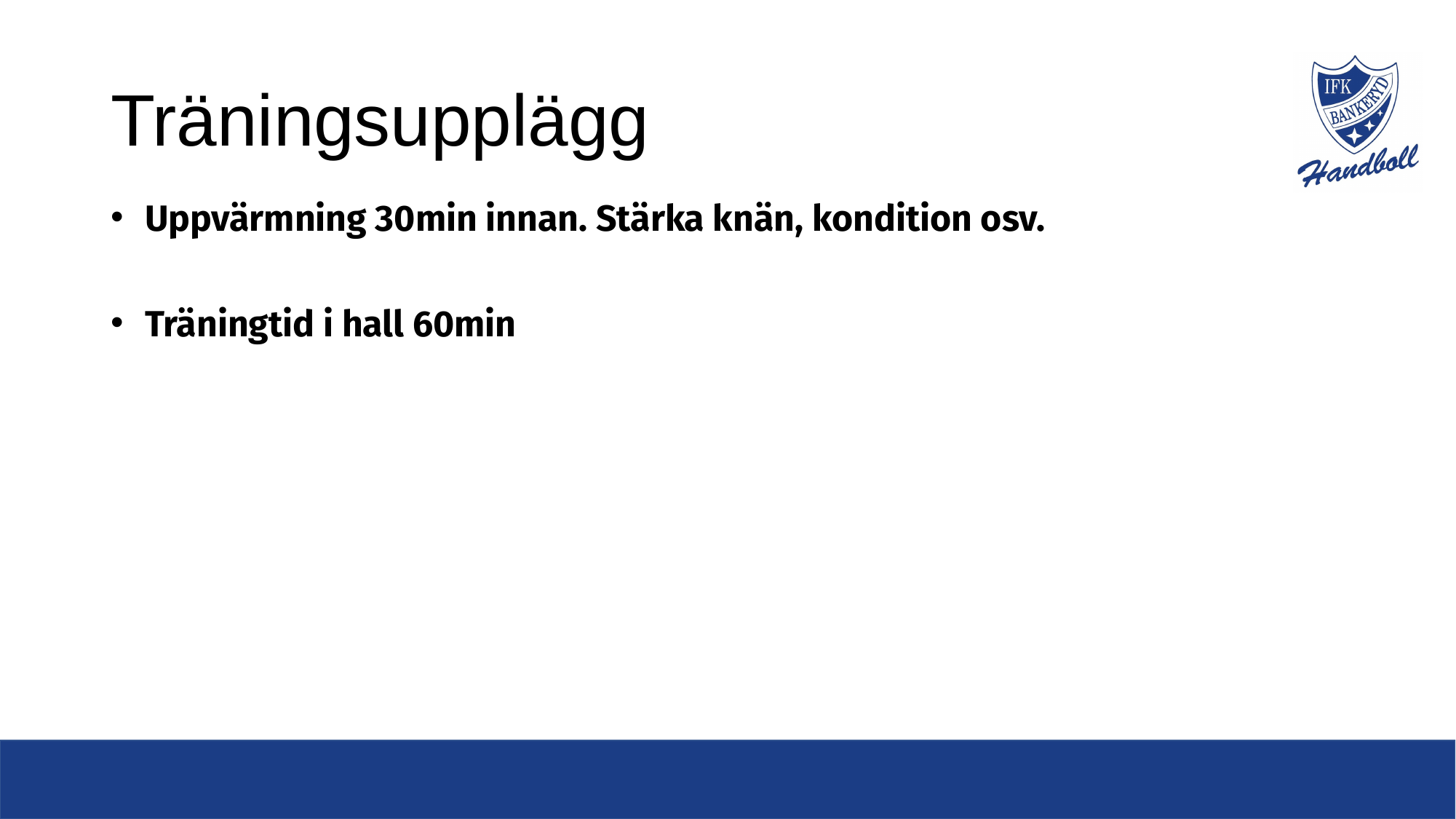

# Träningsupplägg
Uppvärmning 30min innan. Stärka knän, kondition osv.

Träningtid i hall 60min